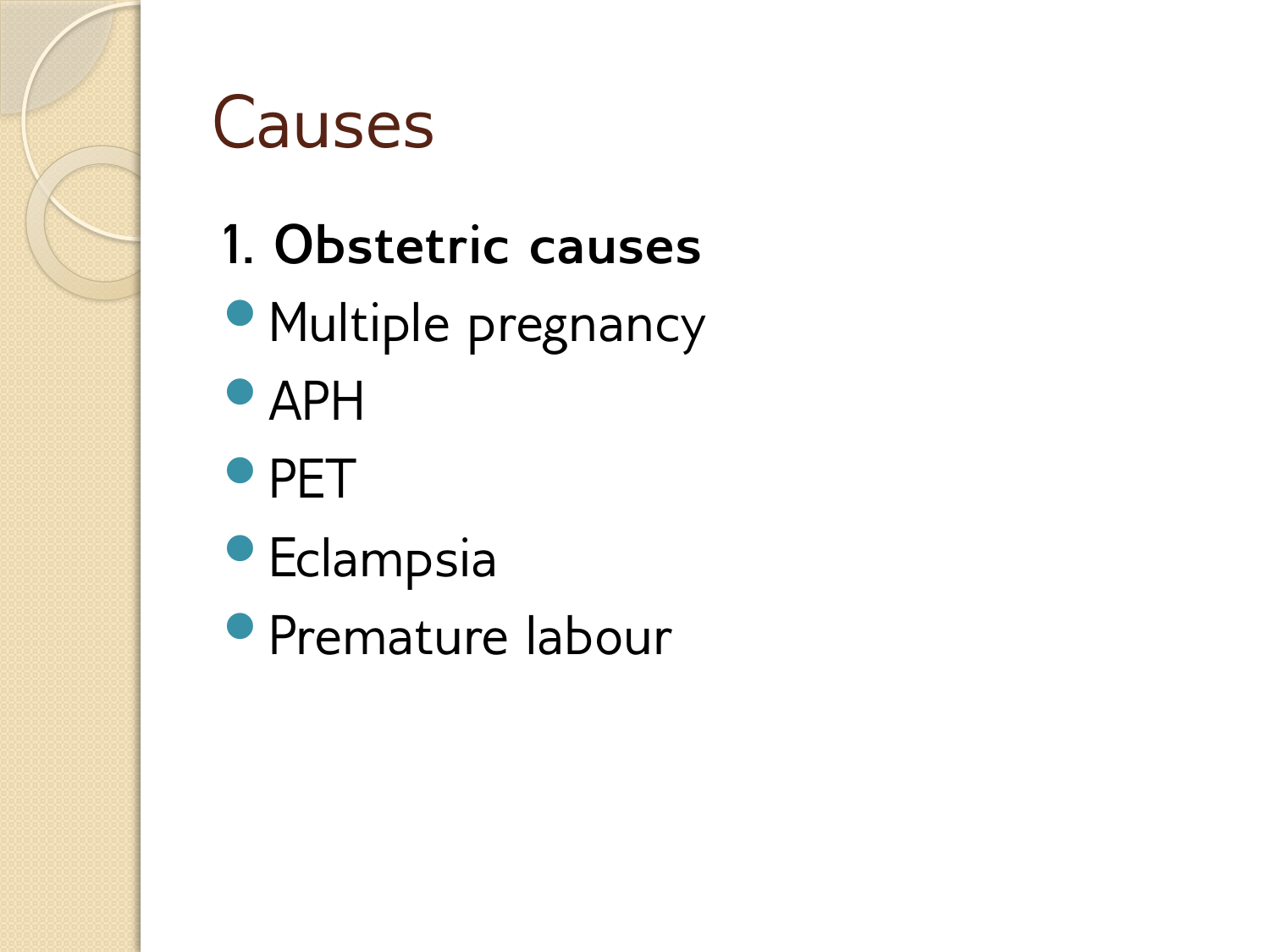

# Causes
1. Obstetric causes
Multiple pregnancy
APH
PET
Eclampsia
Premature labour